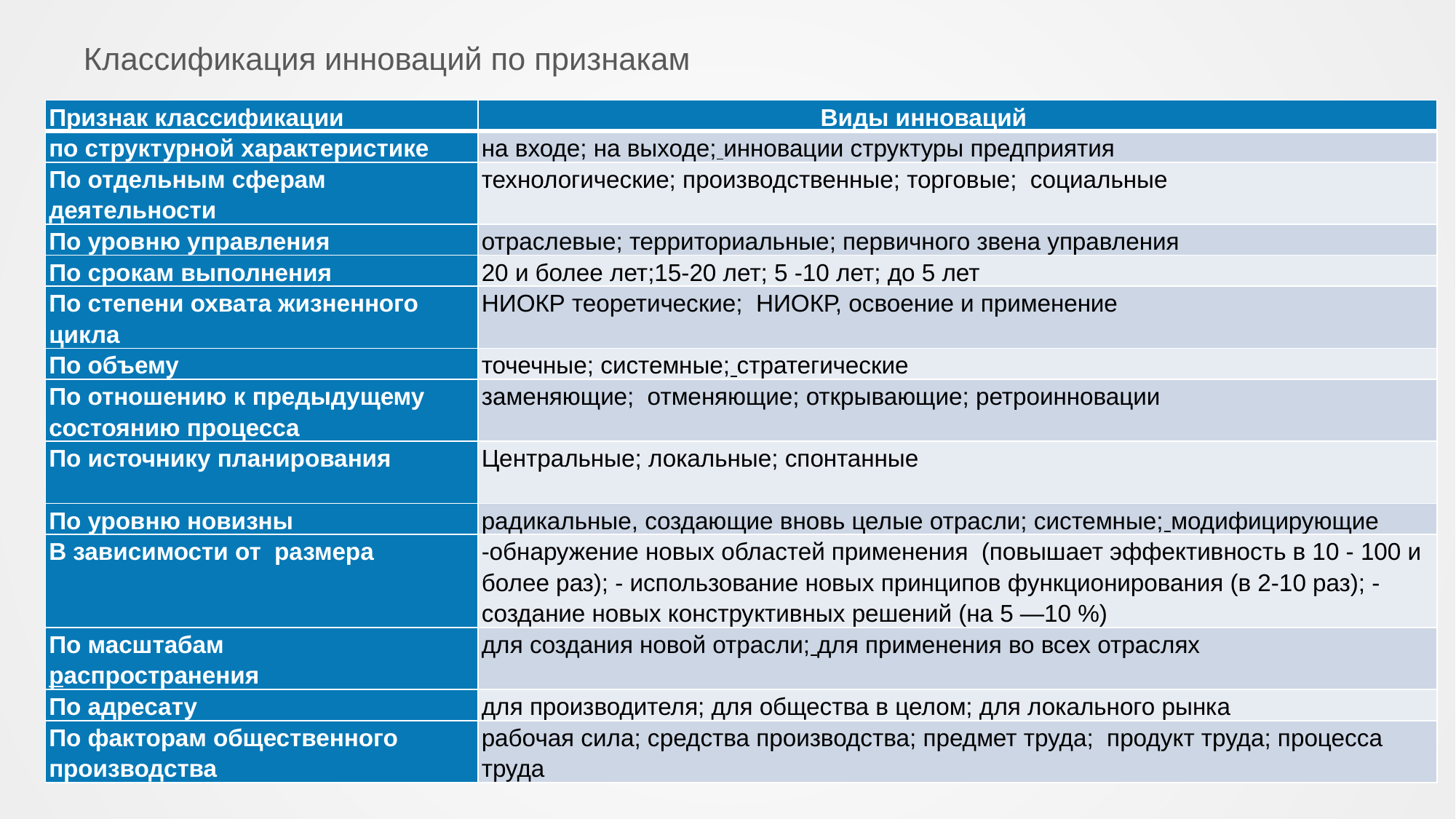

# Классификация инноваций по признакам
| Признак классификации | Виды инноваций |
| --- | --- |
| по структурной характеристике | на входе; на выходе; инновации структуры предприятия |
| По отдельным сферам деятельности | технологические; производственные; торговые; социальные |
| По уровню управления | отраслевые; территориальные; первичного звена управления |
| По срокам выполнения | 20 и более лет;15-20 лет; 5 -10 лет; до 5 лет |
| По степени охвата жизненного цикла | НИОКР теоретические; НИОКР, освоение и применение |
| По объему | точечные; системные; стратегические |
| По отношению к предыдущему состоянию процесса | заменяющие; отменяющие; открывающие; ретроинновации |
| По источнику планирования | Центральные; локальные; спонтанные |
| По уровню новизны | радикальные, создающие вновь целые отрасли; системные; модифицирующие |
| В зависимости от размера | -обнаружение новых областей применения (повышает эффективность в 10 - 100 и более раз); - использование новых принципов функционирования (в 2-10 раз); - создание новых конструктивных решений (на 5 —10 %) |
| По масштабам распространения | для создания новой отрасли; для применения во всех отраслях |
| По адресату | для производителя; для общества в целом; для локального рынка |
| По факторам общественного производства | рабочая сила; средства производства; предмет труда; продукт труда; процесса труда |